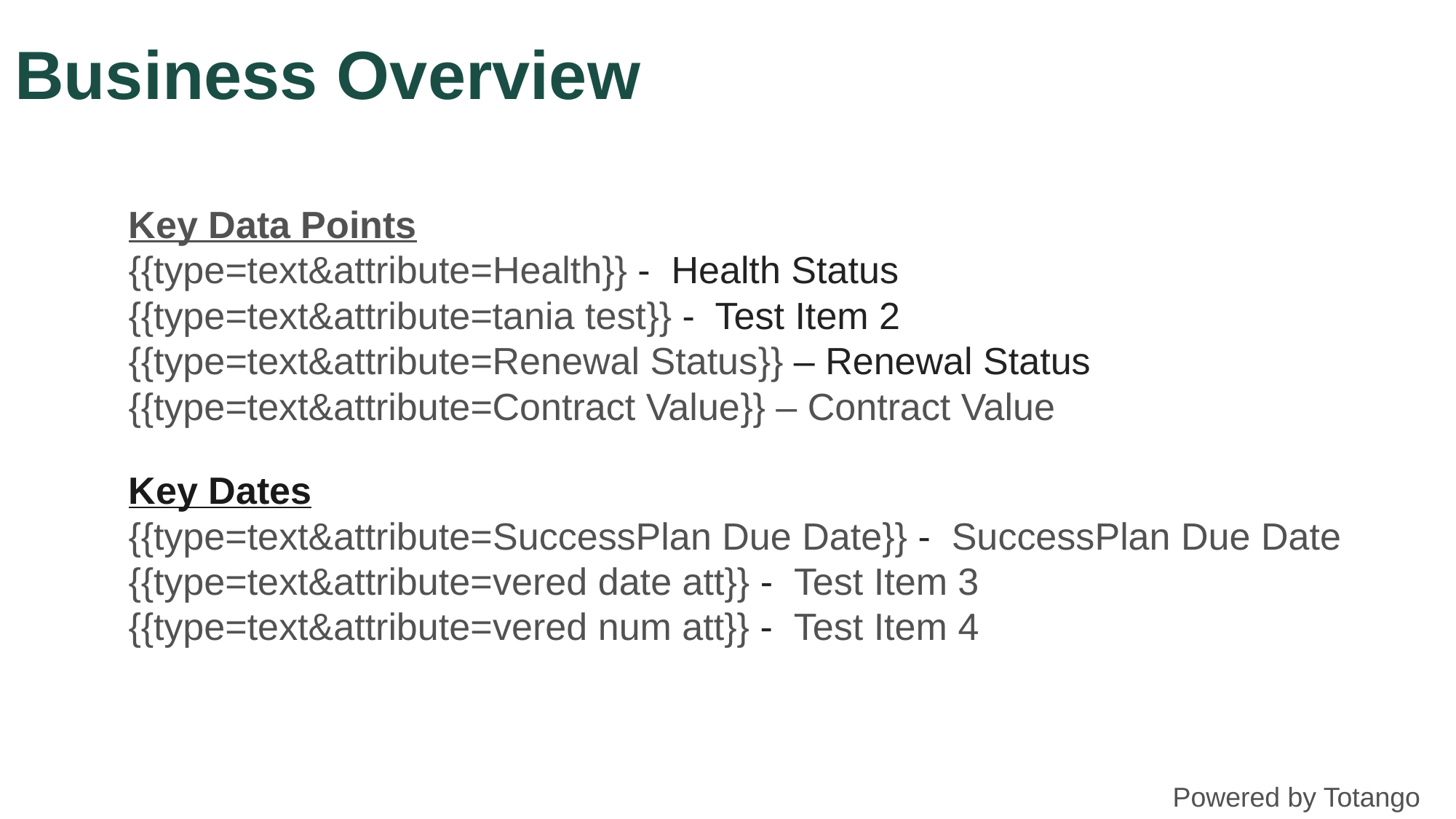

Business Overview
Key Data Points
{{type=text&attribute=Health}} -  Health Status
{{type=text&attribute=tania test}} -  Test Item 2
{{type=text&attribute=Renewal Status}} – Renewal Status
{{type=text&attribute=Contract Value}} – Contract Value

Key Dates
{{type=text&attribute=SuccessPlan Due Date}} -  SuccessPlan Due Date
{{type=text&attribute=vered date att}} -  Test Item 3
{{type=text&attribute=vered num att}} -  Test Item 4

Powered by Totango